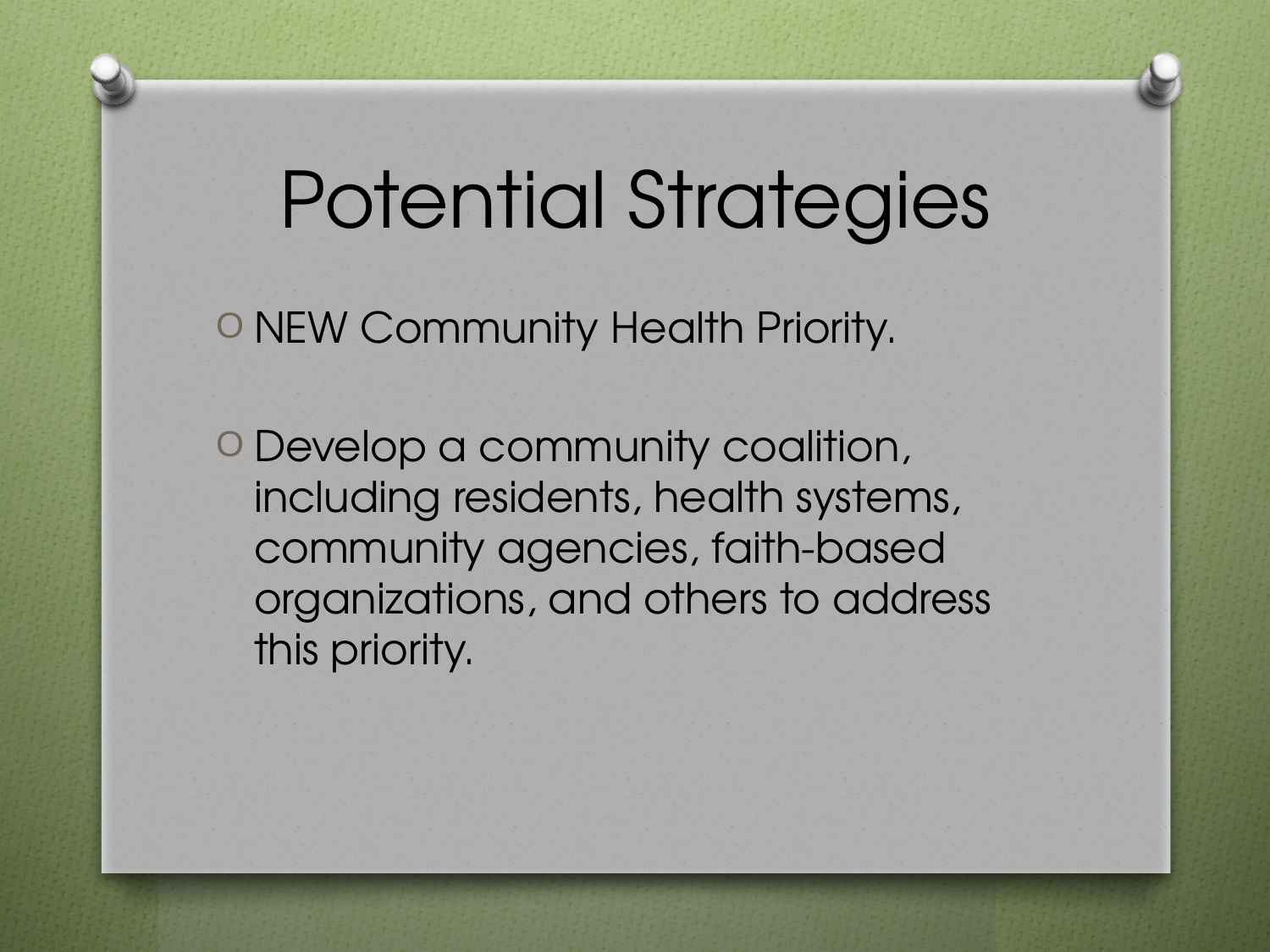

# Potential Strategies
NEW Community Health Priority.

Develop a community coalition, including residents, health systems, community agencies, faith-based organizations, and others to address this priority.